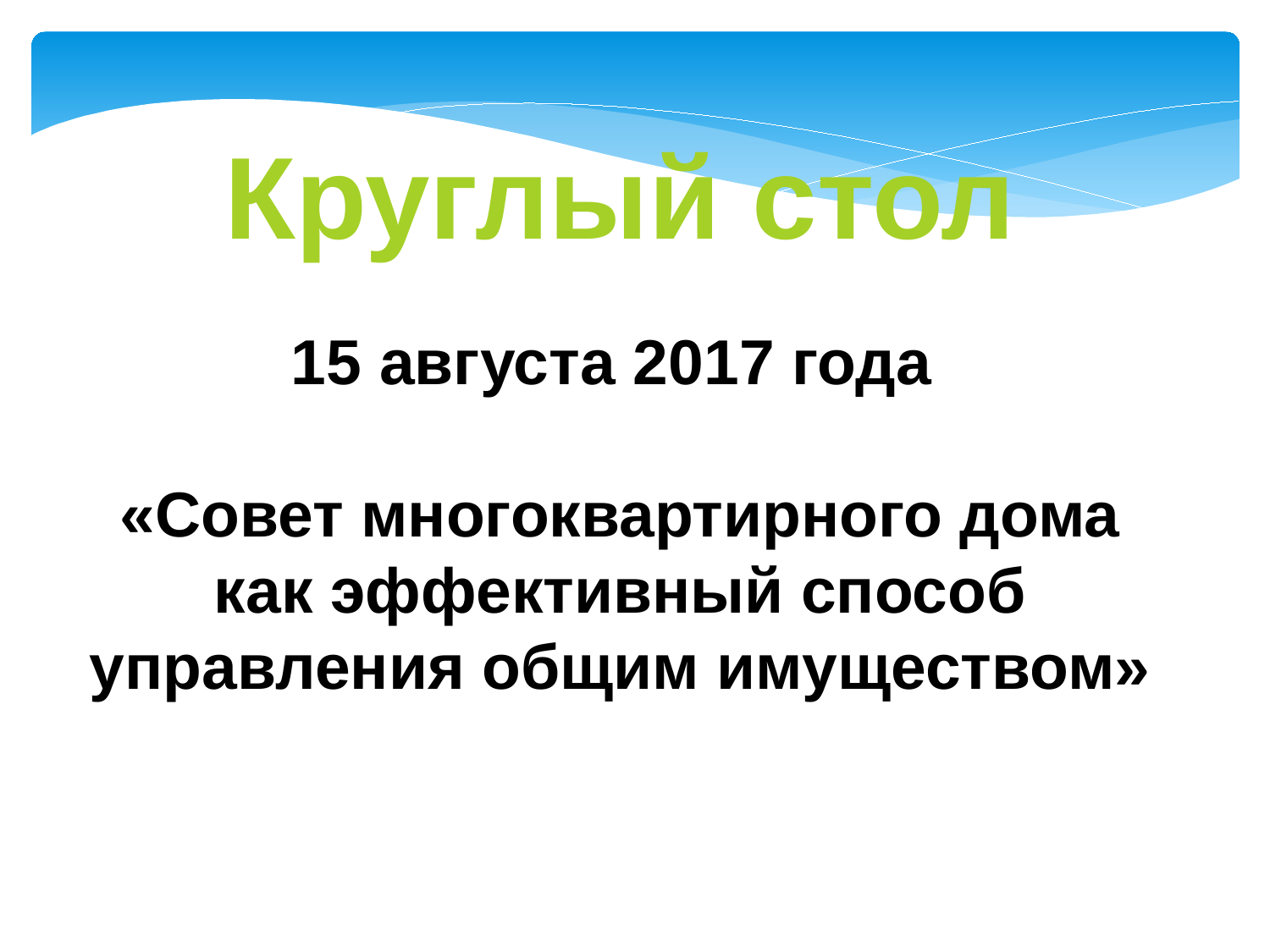

Круглый стол

15 августа 2017 года

«Совет многоквартирного дома
как эффективный способ управления общим имуществом»